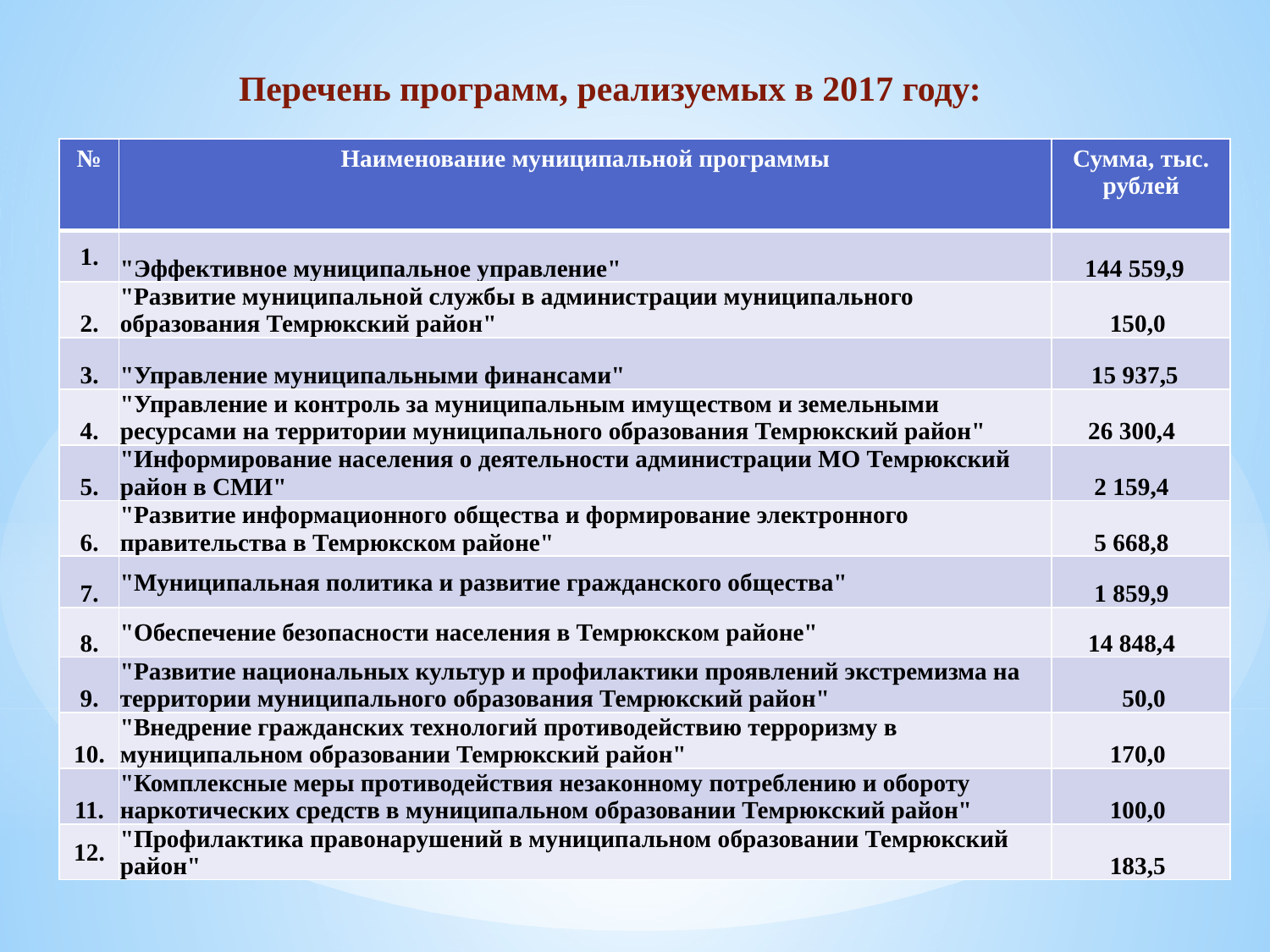

Перечень программ, реализуемых в 2017 году:
| № | Наименование муниципальной программы | Сумма, тыс. рублей |
| --- | --- | --- |
| 1. | "Эффективное муниципальное управление" | 144 559,9 |
| 2. | "Развитие муниципальной службы в администрации муниципального образования Темрюкский район" | 150,0 |
| 3. | "Управление муниципальными финансами" | 15 937,5 |
| 4. | "Управление и контроль за муниципальным имуществом и земельными ресурсами на территории муниципального образования Темрюкский район" | 26 300,4 |
| 5. | "Информирование населения о деятельности администрации МО Темрюкский район в СМИ" | 2 159,4 |
| 6. | "Развитие информационного общества и формирование электронного правительства в Темрюкском районе" | 5 668,8 |
| 7. | "Муниципальная политика и развитие гражданского общества" | 1 859,9 |
| 8. | "Обеспечение безопасности населения в Темрюкском районе" | 14 848,4 |
| 9. | "Развитие национальных культур и профилактики проявлений экстремизма на территории муниципального образования Темрюкский район" | 50,0 |
| 10. | "Внедрение гражданских технологий противодействию терроризму в муниципальном образовании Темрюкский район" | 170,0 |
| 11. | "Комплексные меры противодействия незаконному потреблению и обороту наркотических средств в муниципальном образовании Темрюкский район" | 100,0 |
| 12. | "Профилактика правонарушений в муниципальном образовании Темрюкский район" | 183,5 |
#